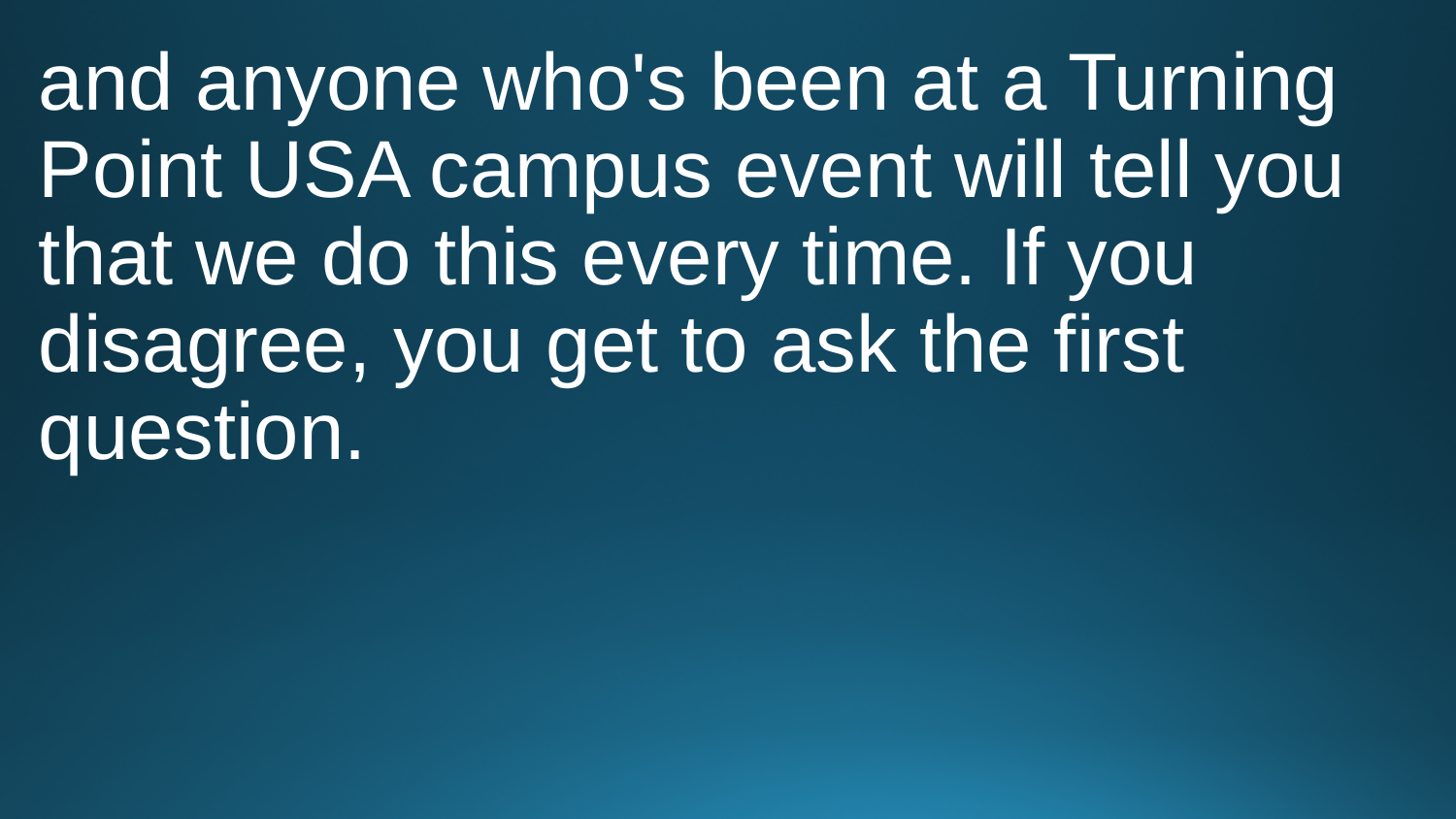

and anyone who's been at a Turning Point USA campus event will tell you that we do this every time. If you disagree, you get to ask the first question.